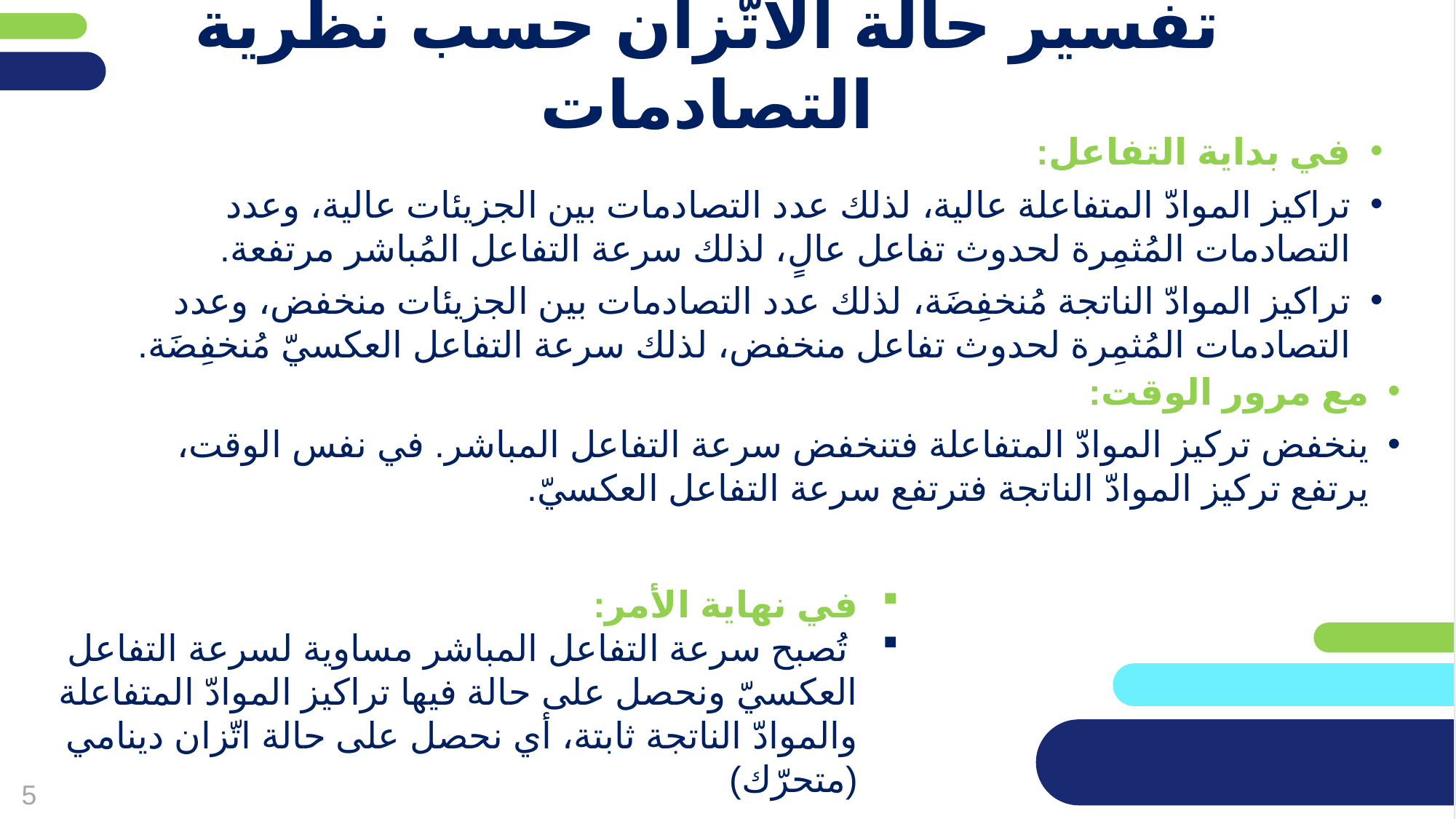

# تفسير حالة الاتّزان حسب نظرية التصادمات
في بداية التفاعل:
تراكيز الموادّ المتفاعلة عالية، لذلك عدد التصادمات بين الجزيئات عالية، وعدد التصادمات المُثمِرة لحدوث تفاعل عالٍ، لذلك سرعة التفاعل المُباشر مرتفعة.
تراكيز الموادّ الناتجة مُنخفِضَة، لذلك عدد التصادمات بين الجزيئات منخفض، وعدد التصادمات المُثمِرة لحدوث تفاعل منخفض، لذلك سرعة التفاعل العكسيّ مُنخفِضَة.

مع مرور الوقت:
ينخفض تركيز الموادّ المتفاعلة فتنخفض سرعة التفاعل المباشر. في نفس الوقت، يرتفع تركيز الموادّ الناتجة فترتفع سرعة التفاعل العكسيّ.
في نهاية الأمر:
 تُصبح سرعة التفاعل المباشر مساوية لسرعة التفاعل العكسيّ ونحصل على حالة فيها تراكيز الموادّ المتفاعلة والموادّ الناتجة ثابتة، أي نحصل على حالة اتّزان دينامي (متحرّك)